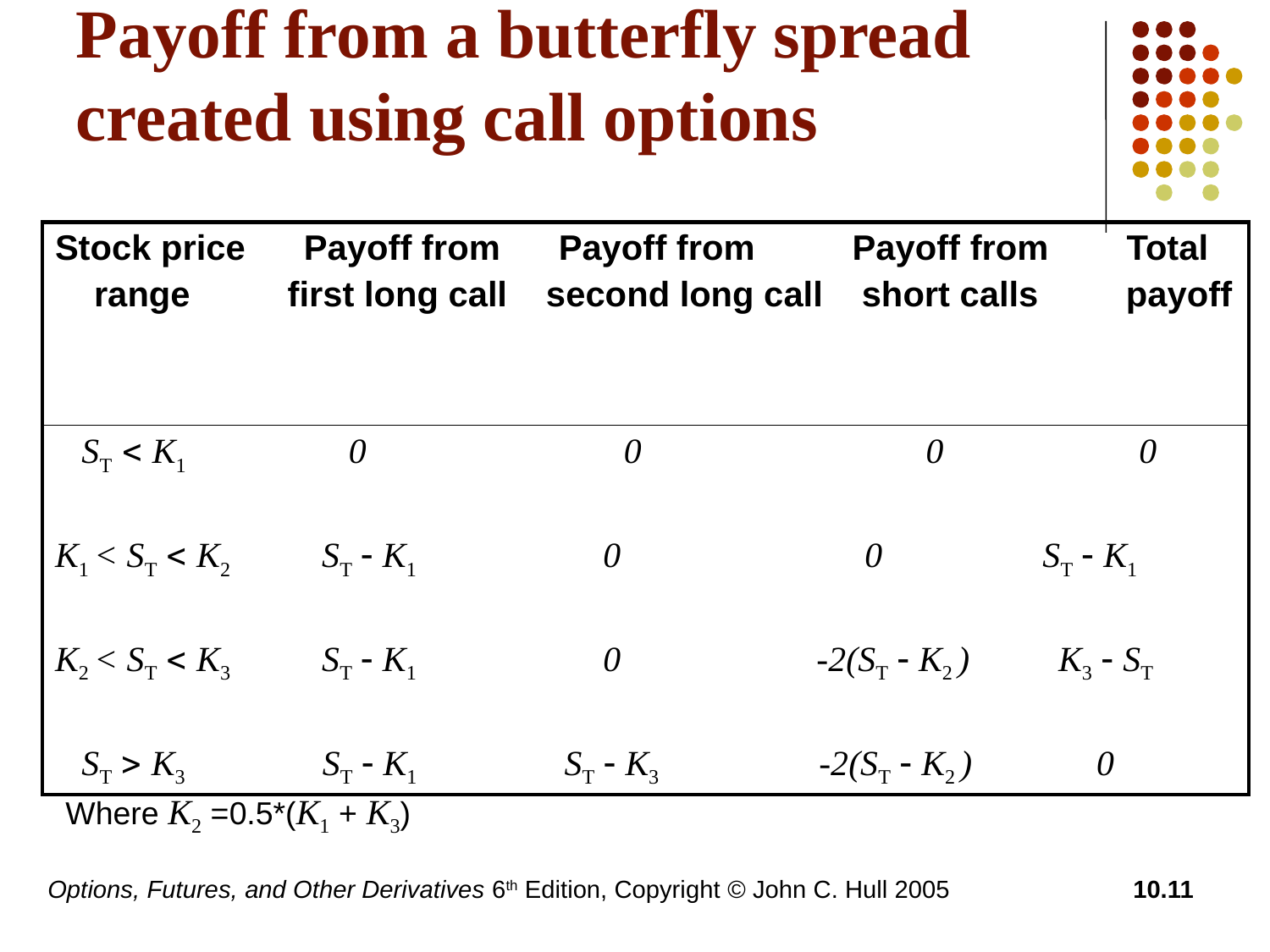

# Payoff from a butterfly spread created using call options
| Stock price Payoff from Payoff from Payoff from Total range first long call second long call short calls payoff |
| --- |
| ST < K1 0 0 0 0 K1 < ST < K2 ST − K1 0 0 ST − K1 K2 < ST < K3 ST − K1 0 -2(ST − K2 ) K3 − ST ST > K3 ST − K1 ST − K3 -2(ST − K2 ) 0 |
Where K2 =0.5*(K1 + K3)
Options, Futures, and Other Derivatives 6th Edition, Copyright © John C. Hull 2005
10.11